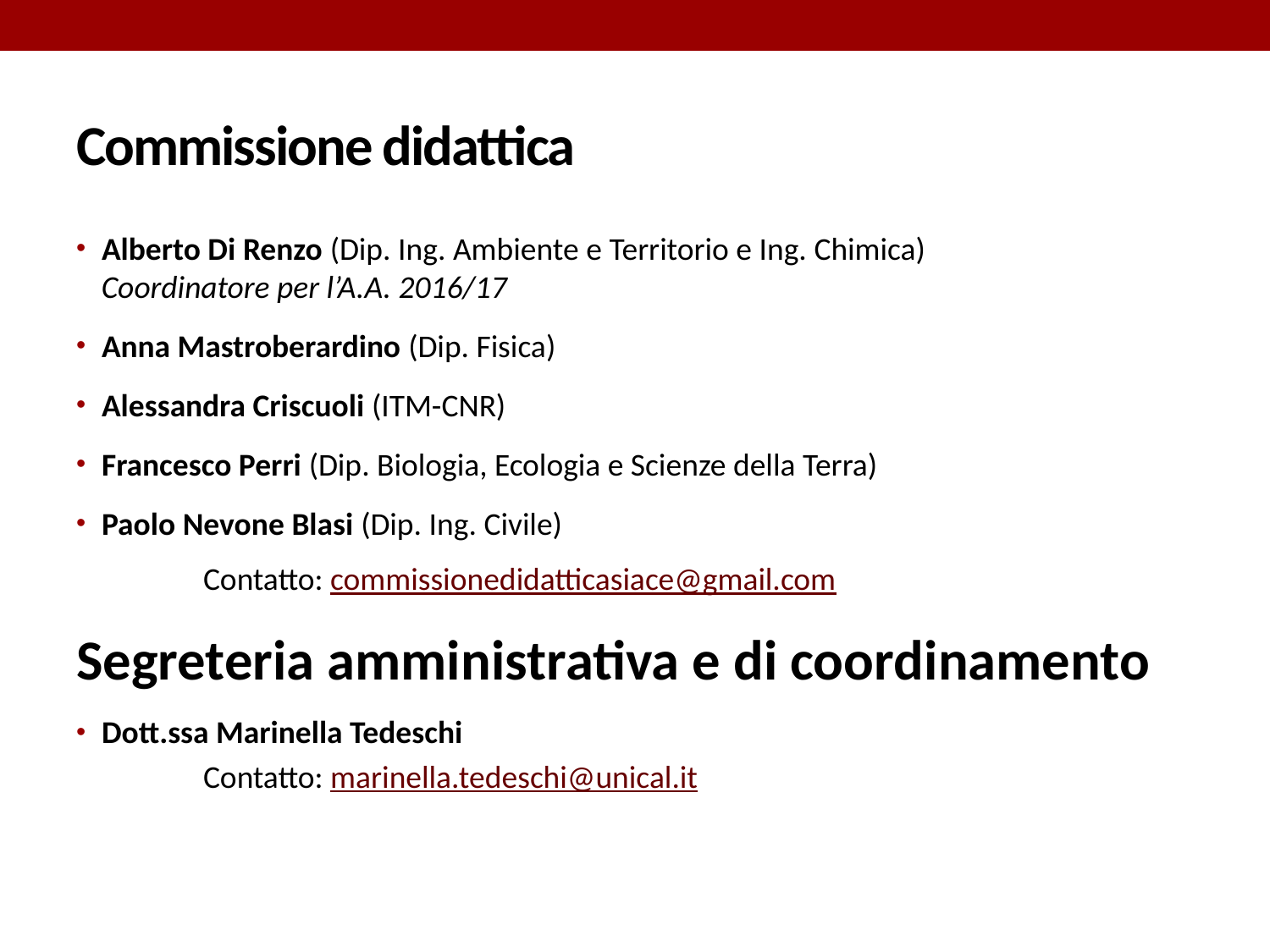

# Commissione didattica
Alberto Di Renzo (Dip. Ing. Ambiente e Territorio e Ing. Chimica)
Coordinatore per l’A.A. 2016/17
Anna Mastroberardino (Dip. Fisica)
Alessandra Criscuoli (ITM-CNR)
Francesco Perri (Dip. Biologia, Ecologia e Scienze della Terra)
Paolo Nevone Blasi (Dip. Ing. Civile)
	Contatto: commissionedidatticasiace@gmail.com
Segreteria amministrativa e di coordinamento
Dott.ssa Marinella Tedeschi
	Contatto: marinella.tedeschi@unical.it